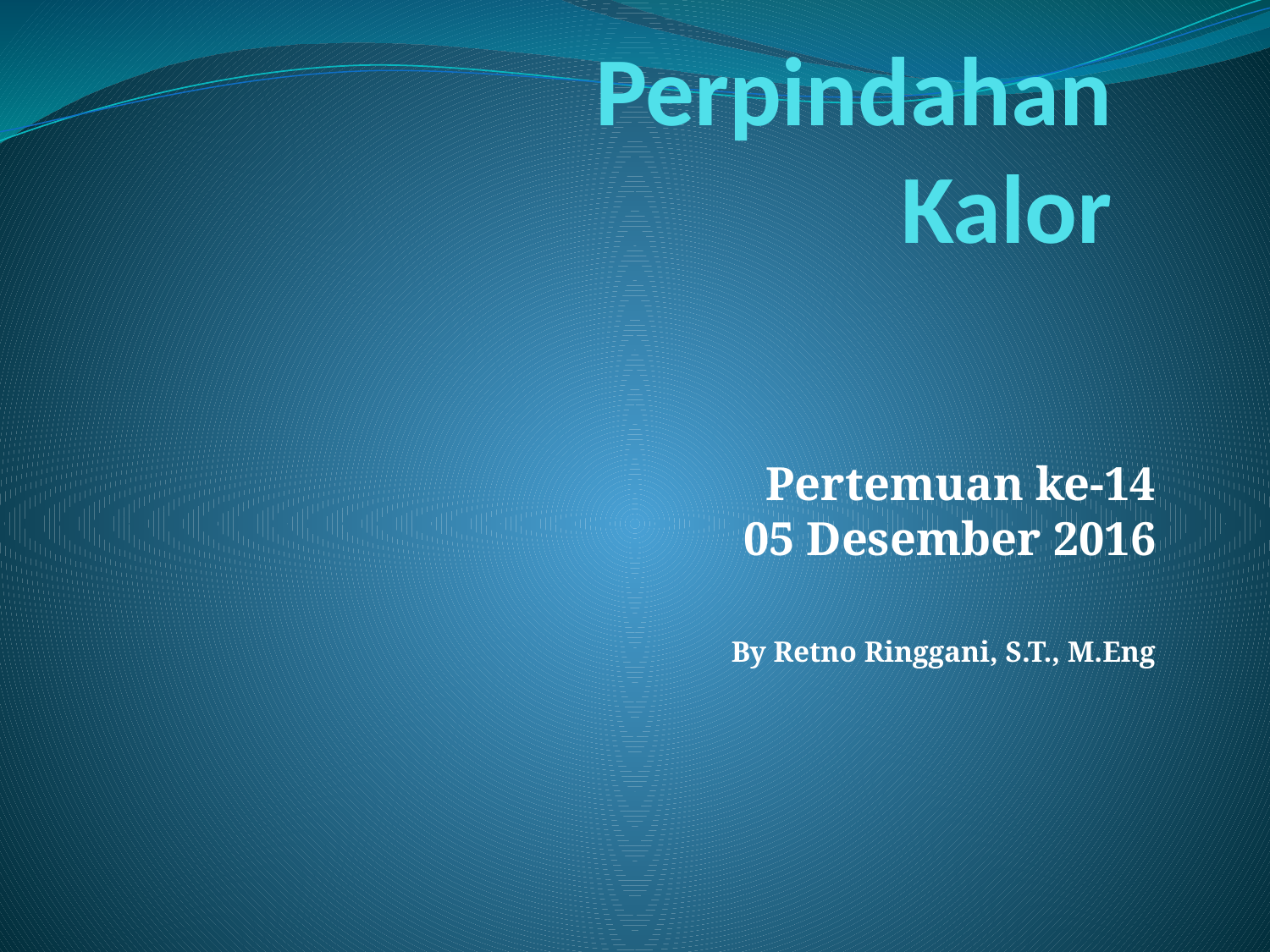

# Perpindahan Kalor
Pertemuan ke-14
05 Desember 2016

By Retno Ringgani, S.T., M.Eng